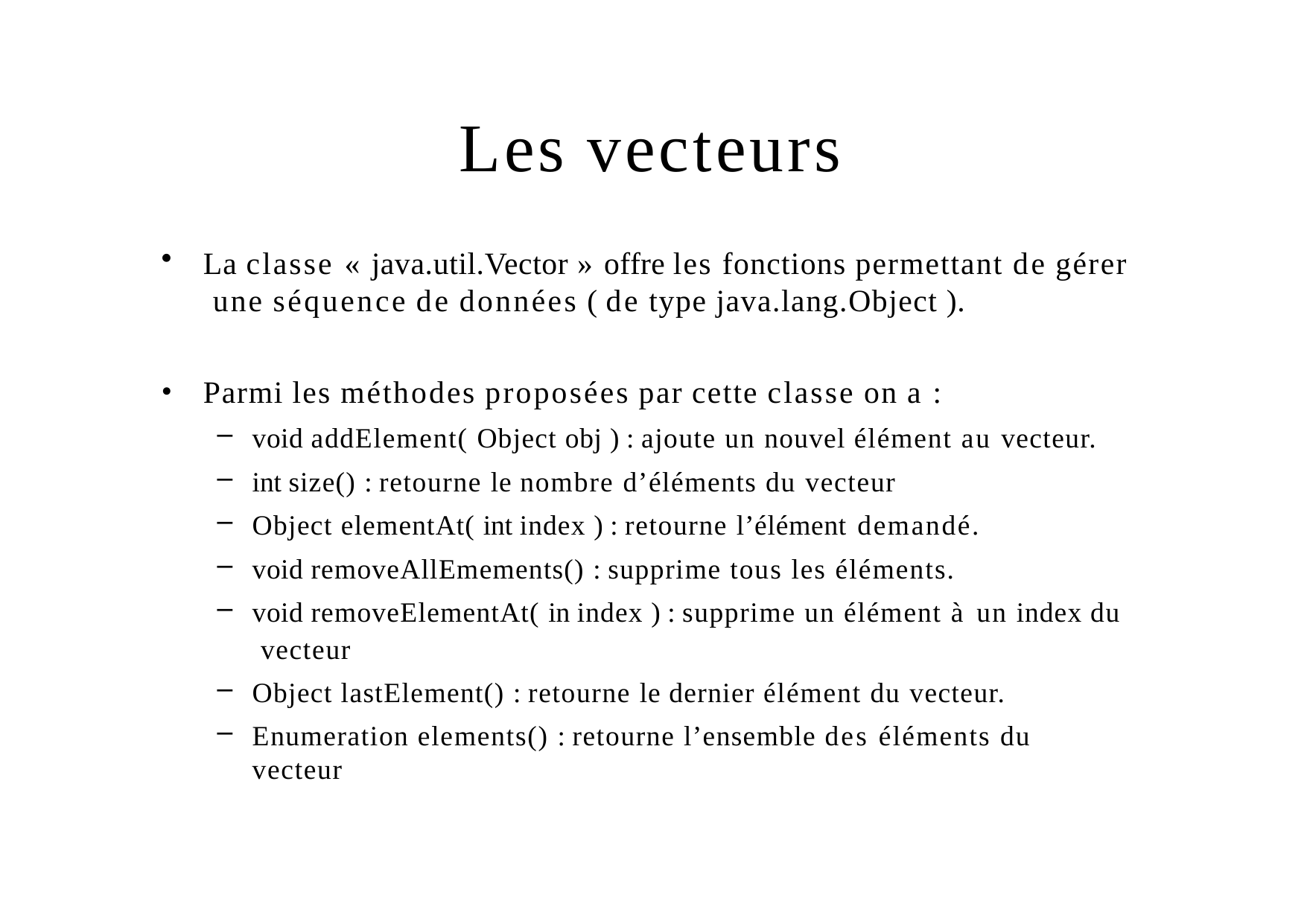

# Les vecteurs
La classe « java.util.Vector » offre les fonctions permettant de gérer  une séquence de données ( de type java.lang.Object ).

Parmi les méthodes proposées par cette classe on a :
void addElement( Object obj ) : ajoute un nouvel élément au vecteur.
int size() : retourne le nombre d’éléments du vecteur
Object elementAt( int index ) : retourne l’élément demandé.
void removeAllEmements() : supprime tous les éléments.
void removeElementAt( in index ) : supprime un élément à un index du  vecteur
Object lastElement() : retourne le dernier élément du vecteur.
Enumeration elements() : retourne l’ensemble des éléments du vecteur